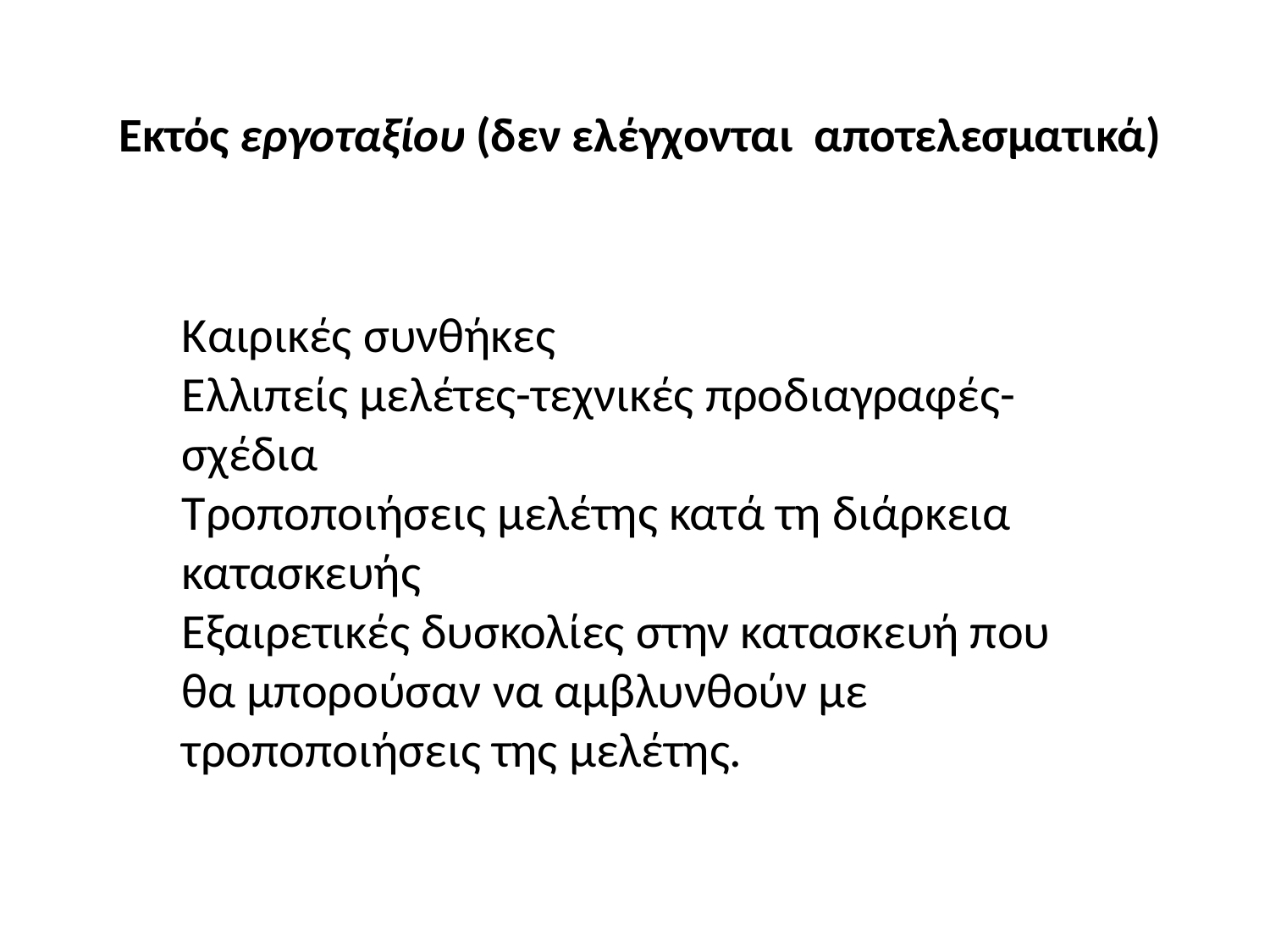

# Εκτός εργοταξίου (δεν ελέγχονται  αποτελεσματικά)
Καιρικές συνθήκες
Ελλιπείς μελέτες-τεχνικές προδιαγραφές-σχέδια
Τροποποιήσεις μελέτης κατά τη διάρκεια κατασκευής
Εξαιρετικές δυσκολίες στην κατασκευή που θα μπορούσαν να αμβλυνθούν με τροποποιήσεις της μελέτης.